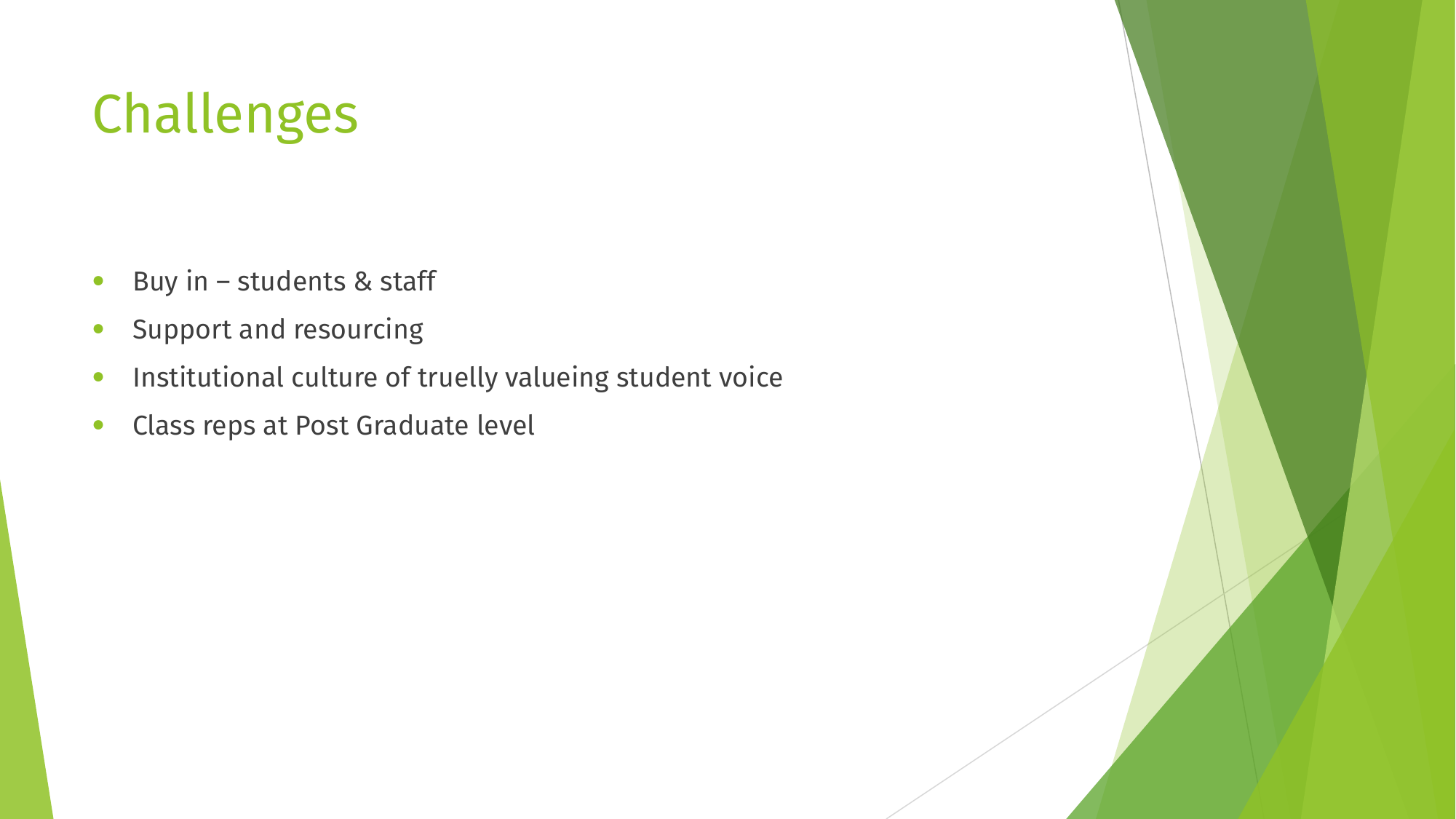

# Challenges
Buy in – students & staff
Support and resourcing
Institutional culture of truelly valueing student voice
Class reps at Post Graduate level